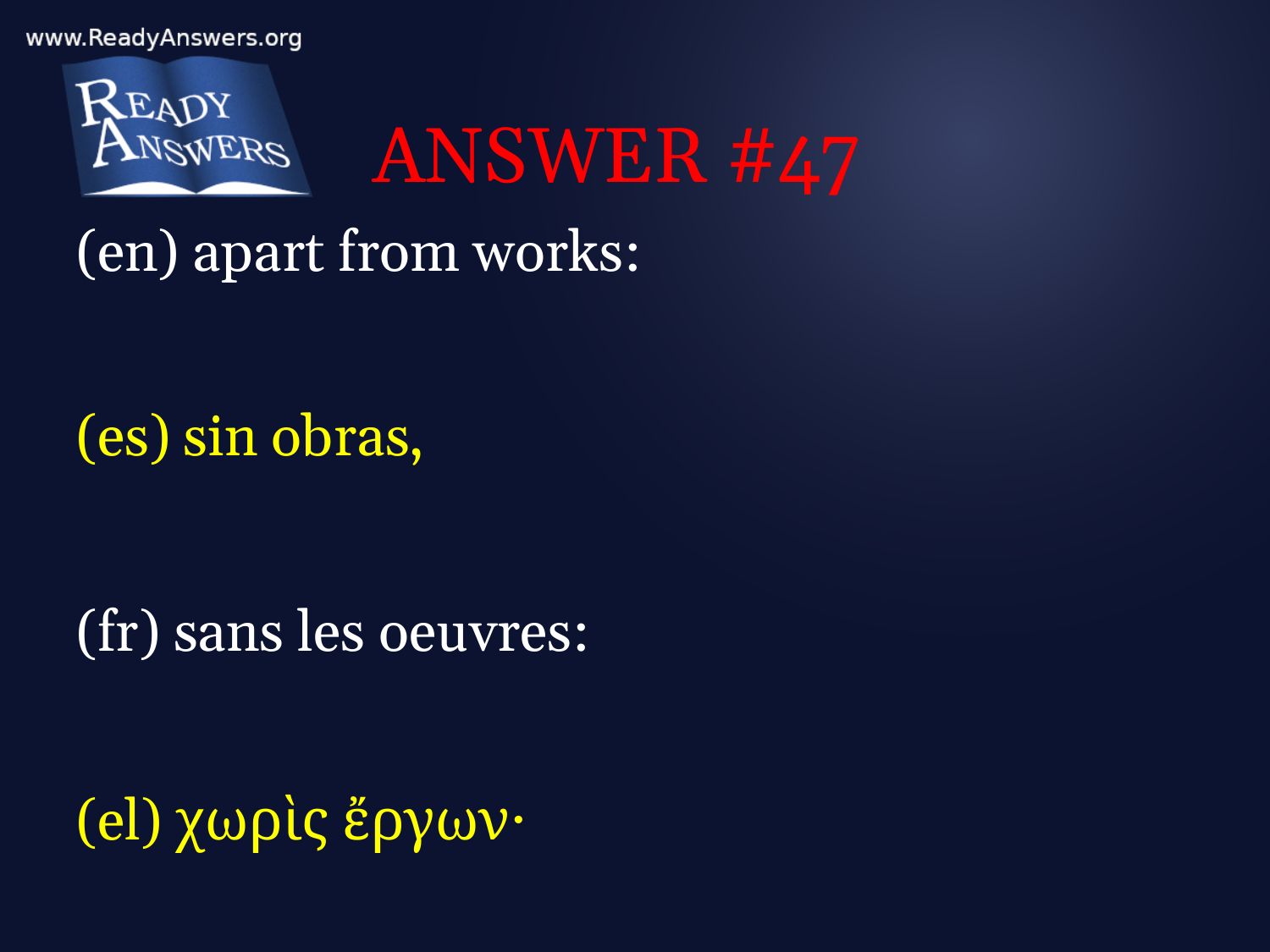

# ANSWER #47
(en) apart from works:
(es) sin obras,
(fr) sans les oeuvres:
(el) χωρὶς ἔργων·